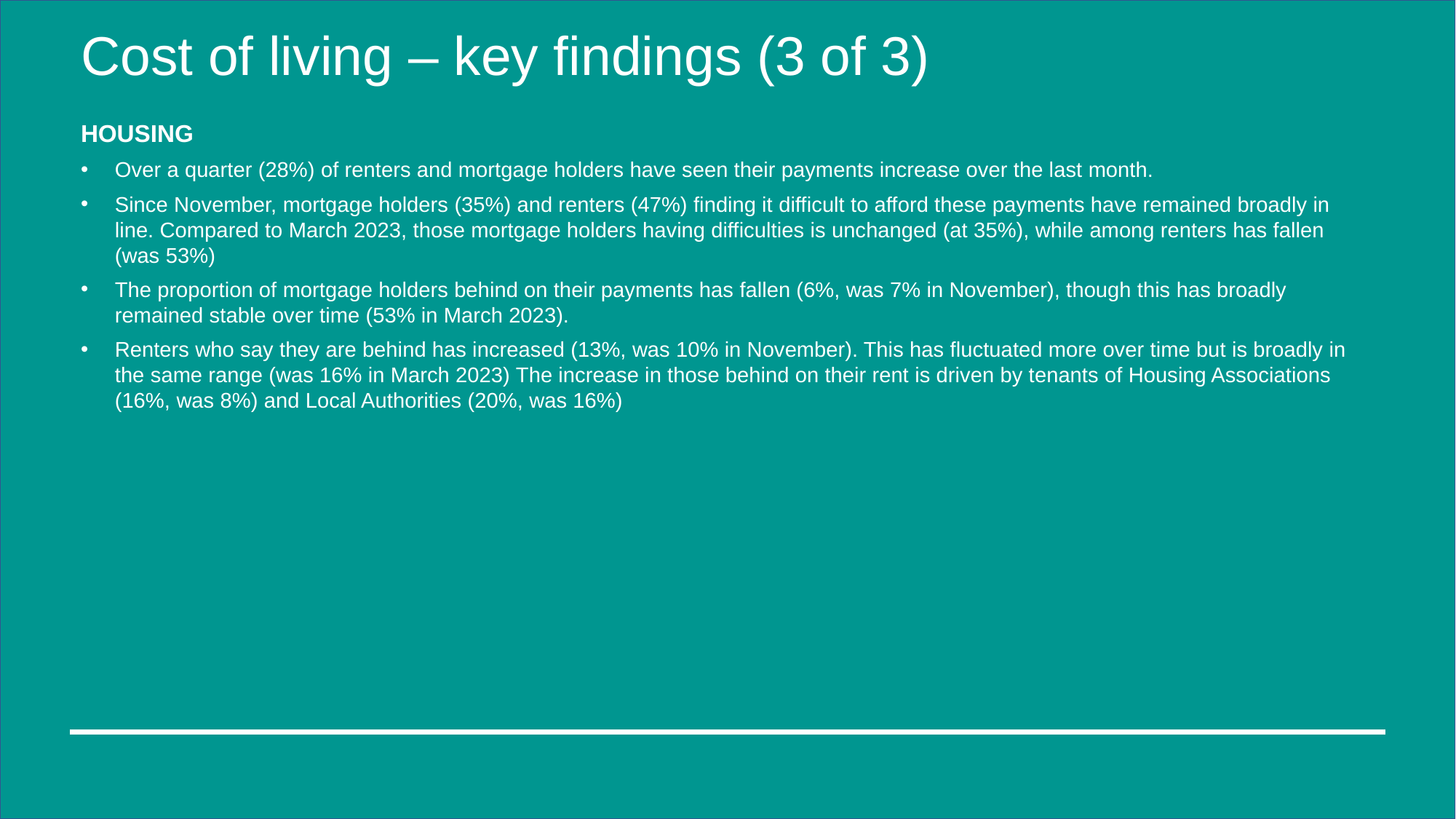

# Cost of living – key findings (3 of 3)
HOUSING
Over a quarter (28%) of renters and mortgage holders have seen their payments increase over the last month.
Since November, mortgage holders (35%) and renters (47%) finding it difficult to afford these payments have remained broadly in line. Compared to March 2023, those mortgage holders having difficulties is unchanged (at 35%), while among renters has fallen (was 53%)
The proportion of mortgage holders behind on their payments has fallen (6%, was 7% in November), though this has broadly remained stable over time (53% in March 2023).
Renters who say they are behind has increased (13%, was 10% in November). This has fluctuated more over time but is broadly in the same range (was 16% in March 2023) The increase in those behind on their rent is driven by tenants of Housing Associations (16%, was 8%) and Local Authorities (20%, was 16%)